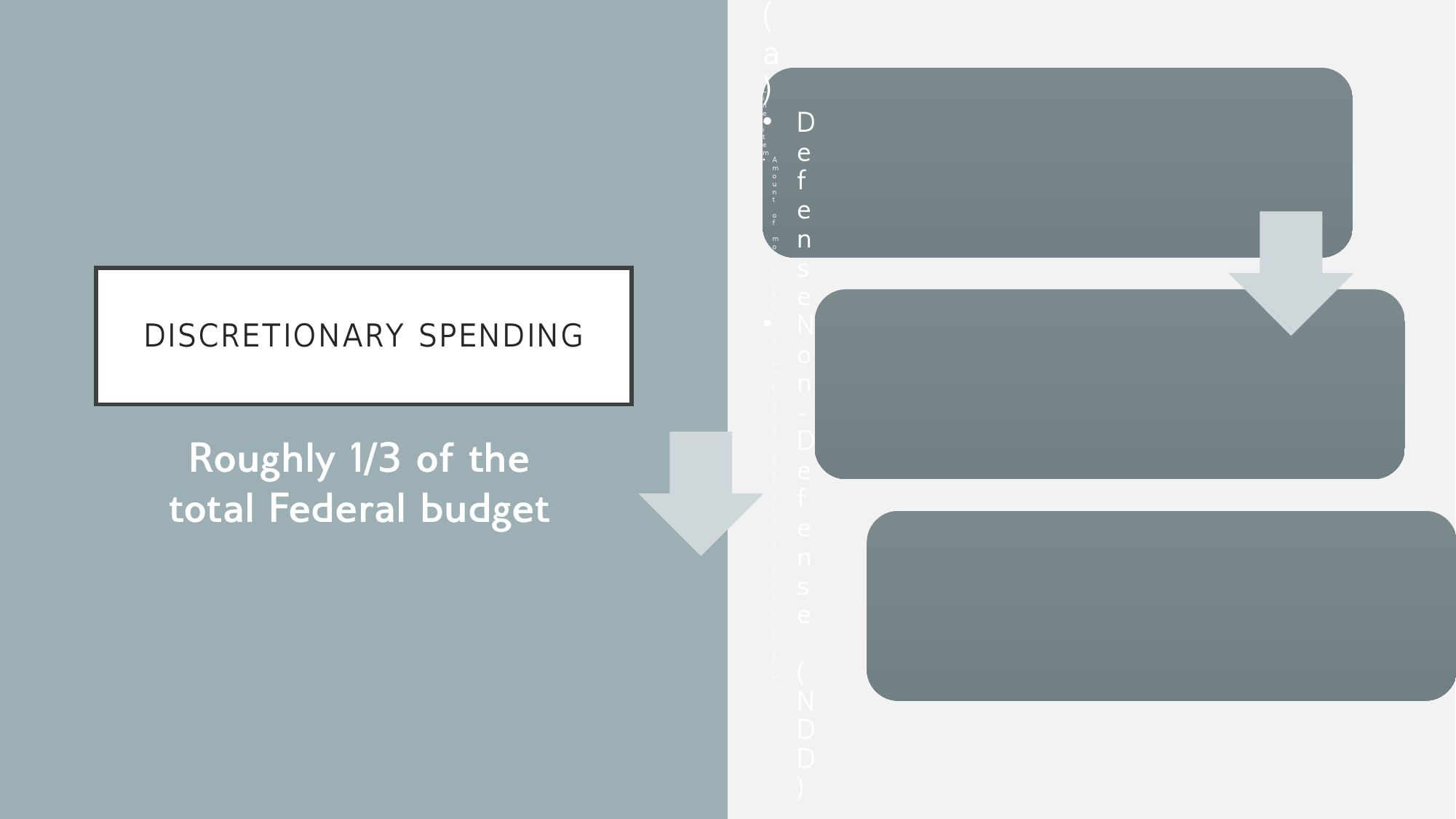

Defense
Line-item
# Discretionary spending
Roughly 1/3 of the total Federal budget